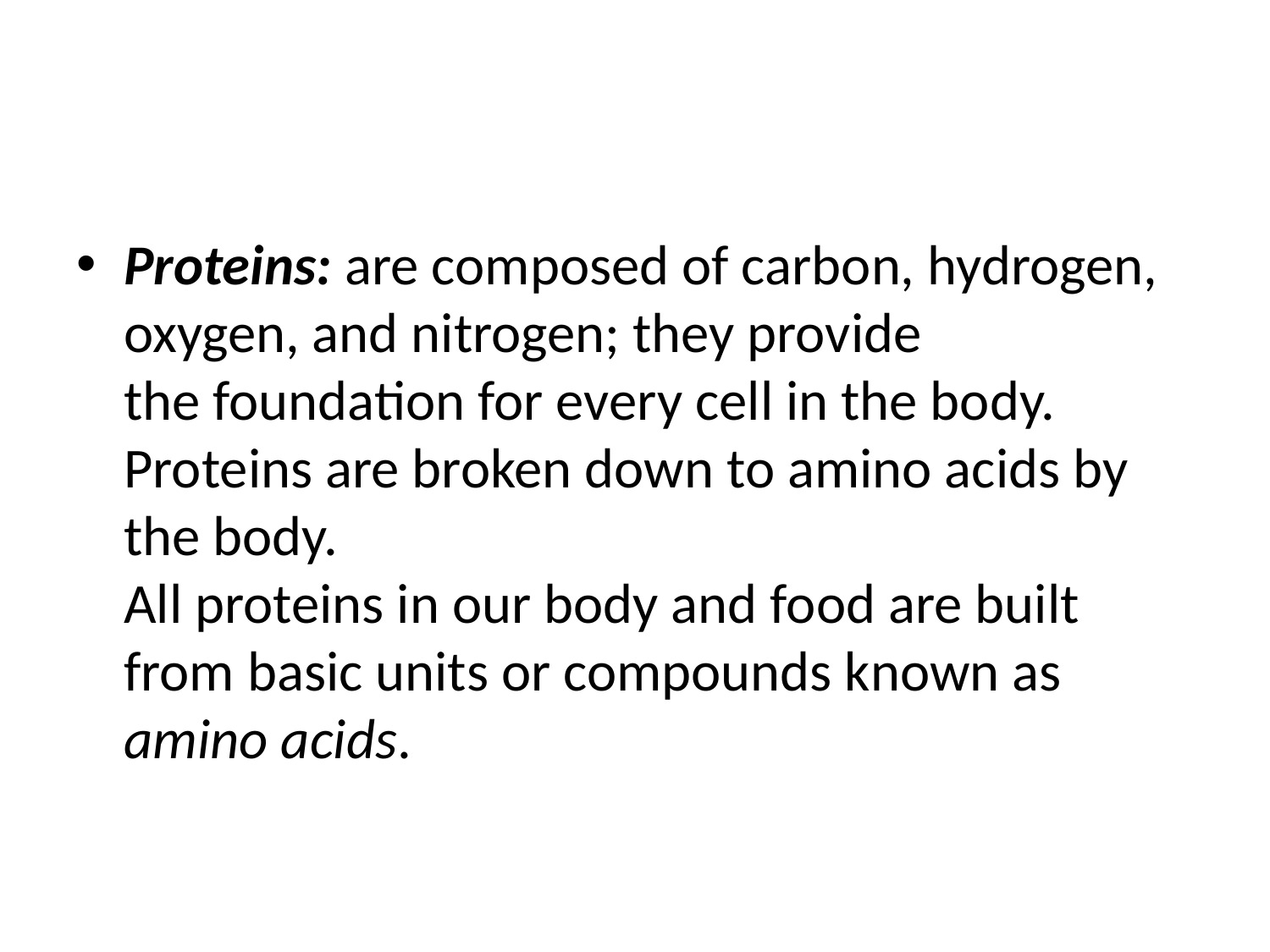

#
Proteins: are composed of carbon, hydrogen, oxygen, and nitrogen; they provide
the foundation for every cell in the body. Proteins are broken down to amino acids by
the body.
All proteins in our body and food are built from basic units or compounds known as
amino acids.